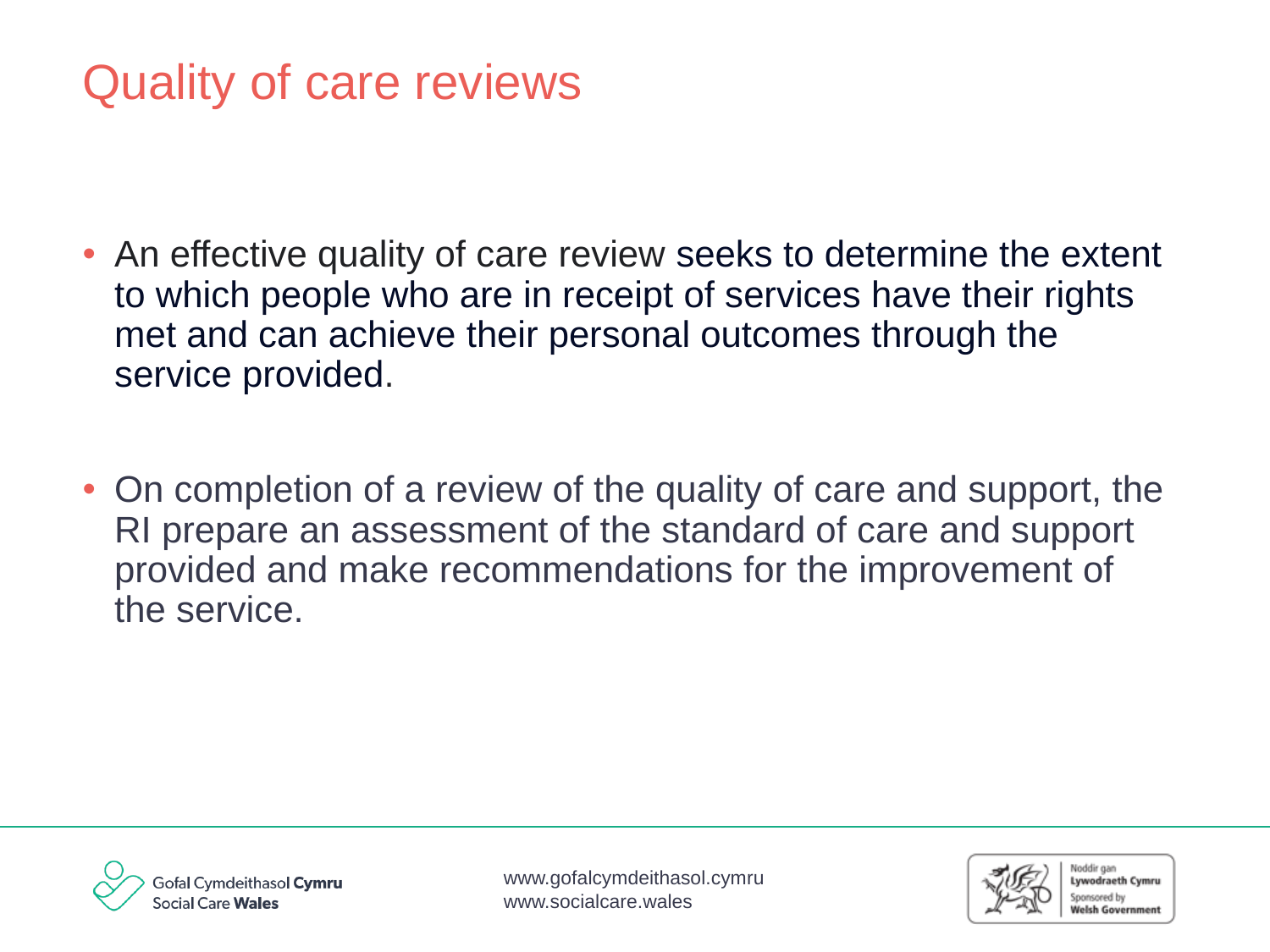

Quality of care reviews
An effective quality of care review seeks to determine the extent to which people who are in receipt of services have their rights met and can achieve their personal outcomes through the service provided.

On completion of a review of the quality of care and support, the RI prepare an assessment of the standard of care and support provided and make recommendations for the improvement of the service.